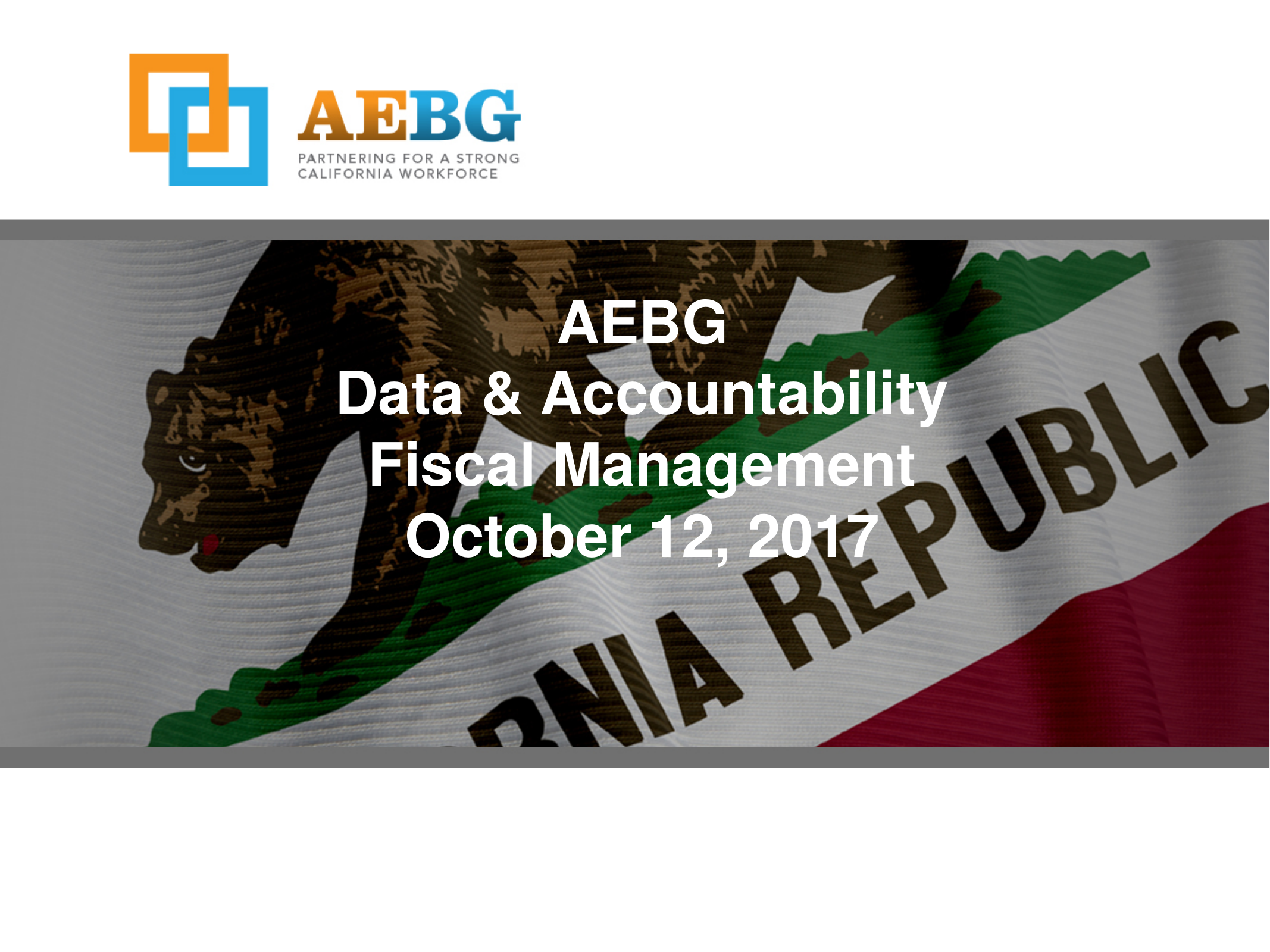

AEBG
Data & Accountability
Fiscal Management
October 12, 2017